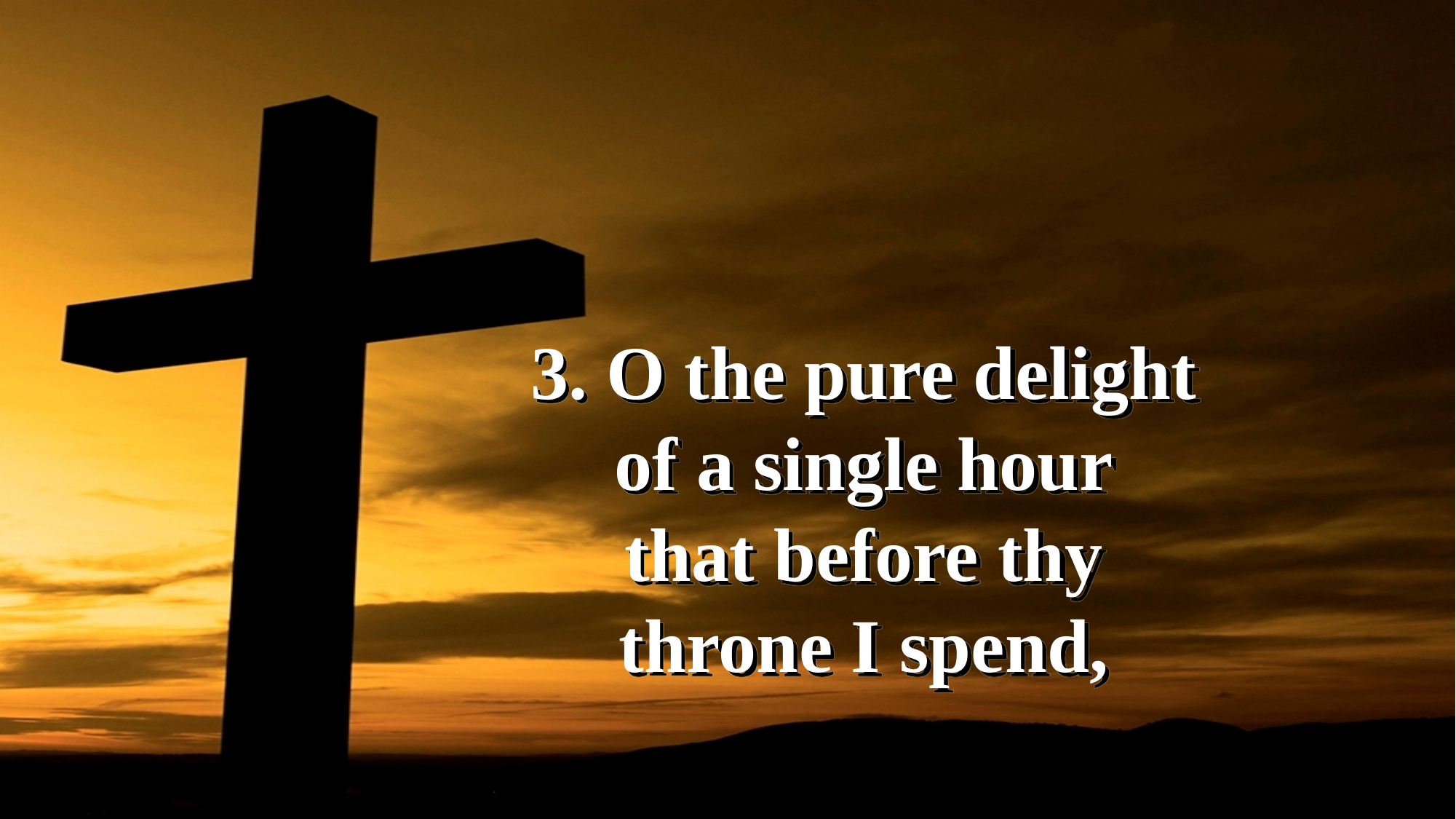

I Am Thine, O Lord
(Verse 3)
3. O the pure delight
of a single hour
that before thy
throne I spend,